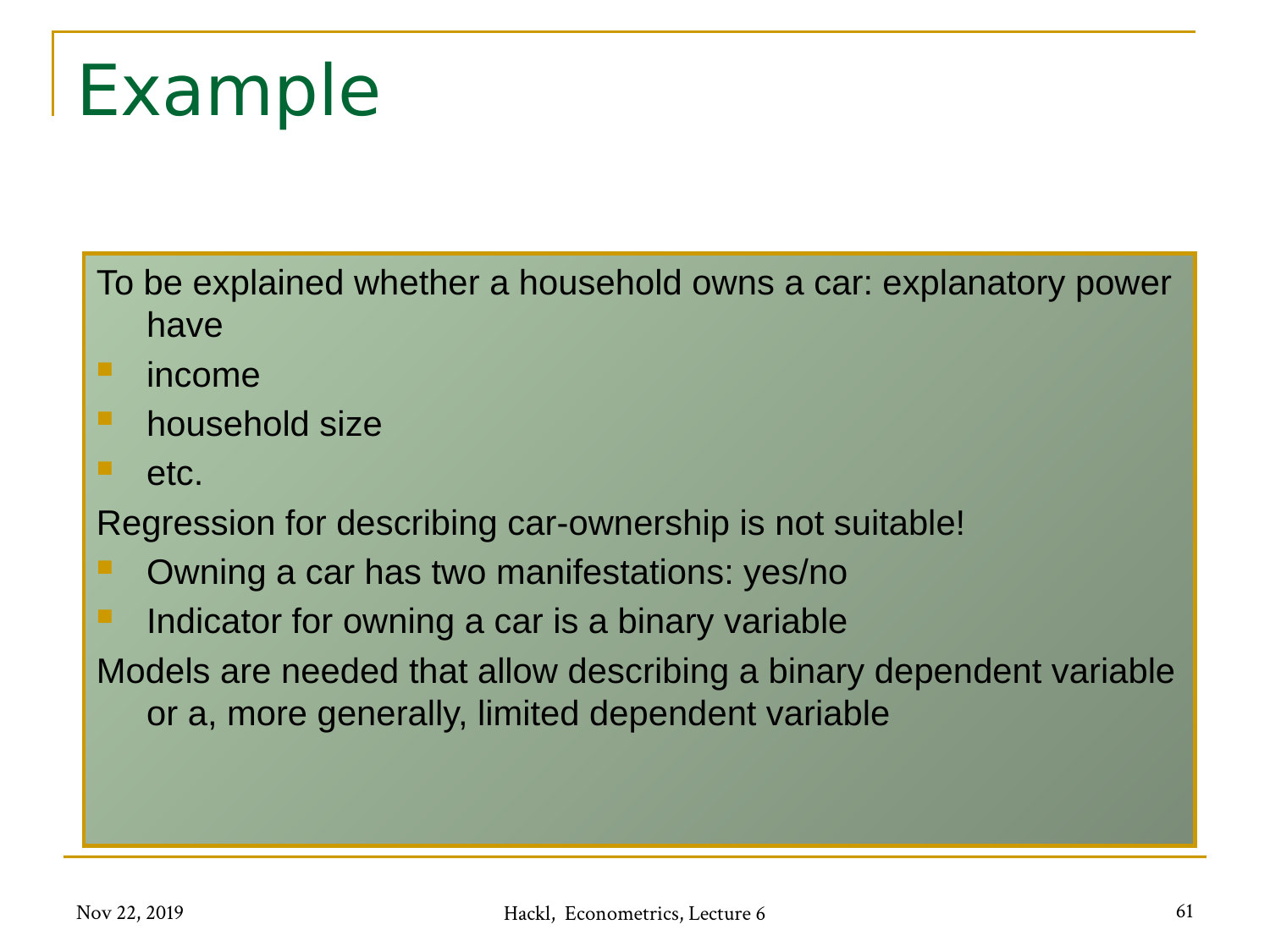

# Example
To be explained whether a household owns a car: explanatory power have
income
household size
etc.
Regression for describing car-ownership is not suitable!
Owning a car has two manifestations: yes/no
Indicator for owning a car is a binary variable
Models are needed that allow describing a binary dependent variable or a, more generally, limited dependent variable
Nov 22, 2019
61
Hackl,  Econometrics, Lecture 6